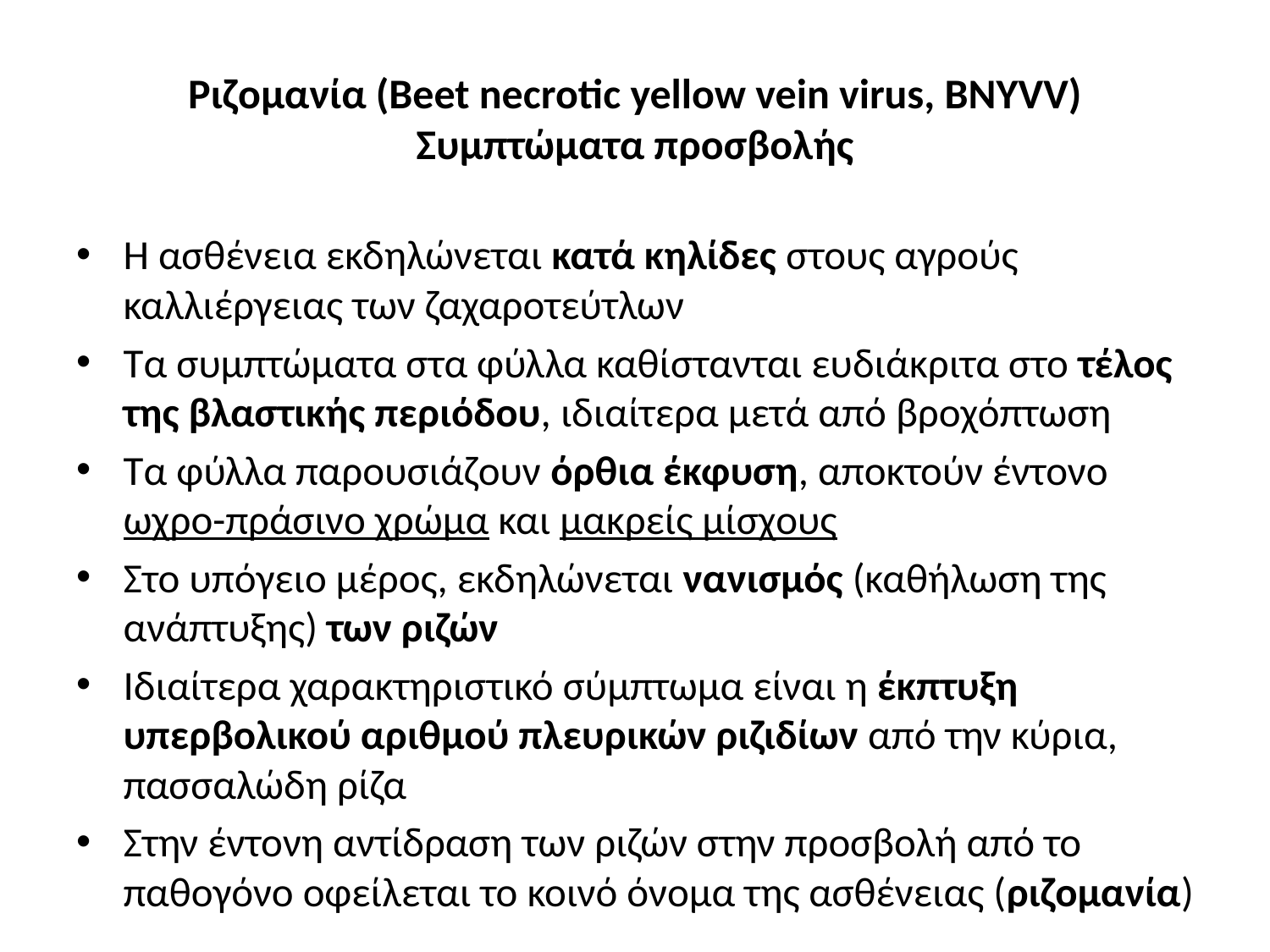

# Ριζομανία (Beet necrotic yellow vein virus, BNYVV) Συμπτώματα προσβολής
Η ασθένεια εκδηλώνεται κατά κηλίδες στους αγρούς καλλιέργειας των ζαχαροτεύτλων
Τα συμπτώματα στα φύλλα καθίστανται ευδιάκριτα στο τέλος της βλαστικής περιόδου, ιδιαίτερα μετά από βροχόπτωση
Τα φύλλα παρουσιάζουν όρθια έκφυση, αποκτούν έντονο ωχρο-πράσινο χρώμα και μακρείς μίσχους
Στο υπόγειο μέρος, εκδηλώνεται νανισμός (καθήλωση της ανάπτυξης) των ριζών
Ιδιαίτερα χαρακτηριστικό σύμπτωμα είναι η έκπτυξη  υπερβολικού αριθμού πλευρικών ριζιδίων από την κύρια, πασσαλώδη ρίζα
Στην έντονη αντίδραση των ριζών στην προσβολή από το παθογόνο οφείλεται το κοινό όνομα της ασθένειας (ριζομανία)